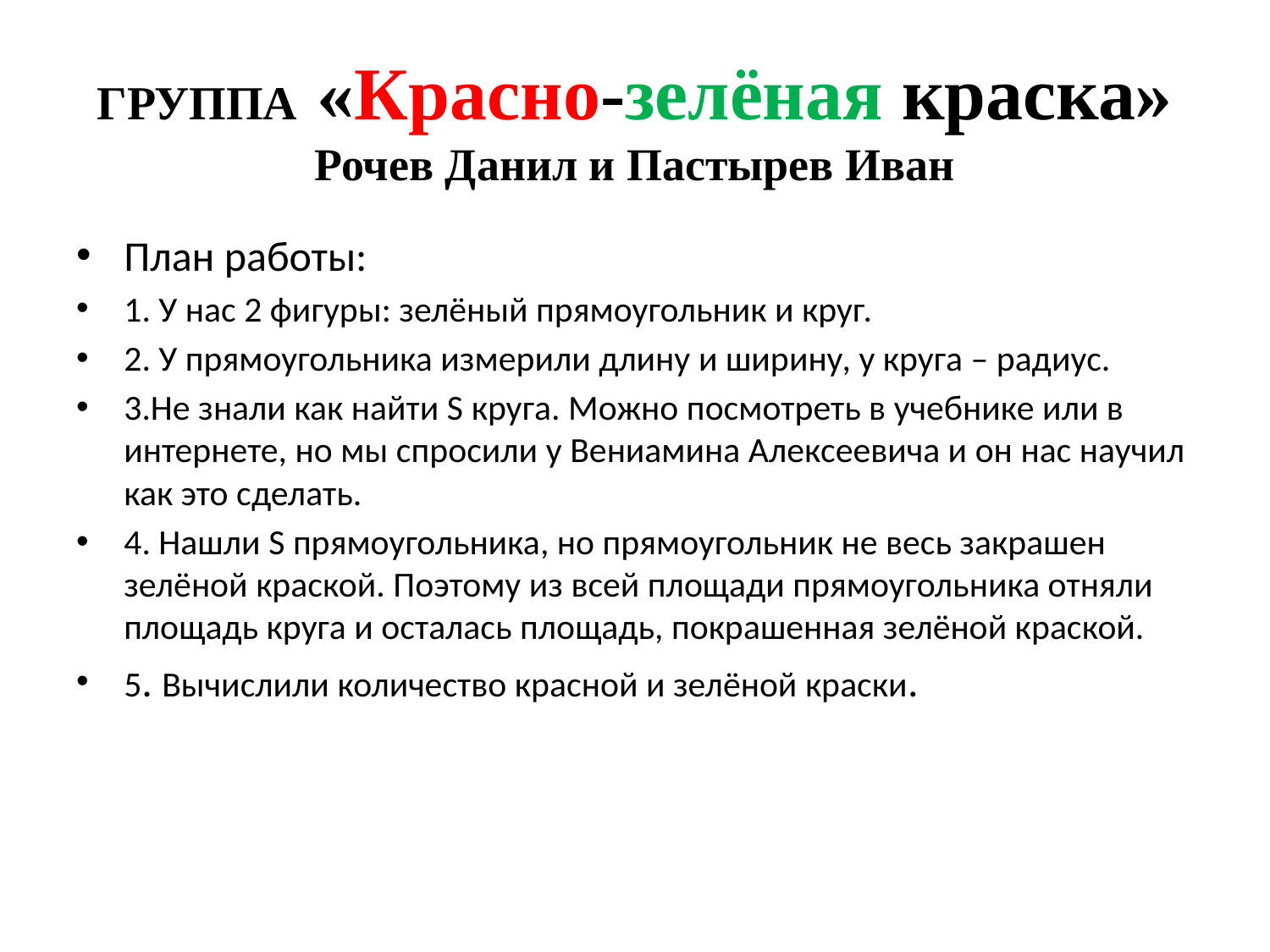

# ГРУППА  «Красно-зелёная краска» Рочев Данил и Пастырев Иван
План работы:
1. У нас 2 фигуры: зелёный прямоугольник и круг.
2. У прямоугольника измерили длину и ширину, у круга – радиус.
3.Не знали как найти S круга. Можно посмотреть в учебнике или в интернете, но мы спросили у Вениамина Алексеевича и он нас научил как это сделать.
4. Нашли S прямоугольника, но прямоугольник не весь закрашен зелёной краской. Поэтому из всей площади прямоугольника отняли площадь круга и осталась площадь, покрашенная зелёной краской.
5. Вычислили количество красной и зелёной краски.